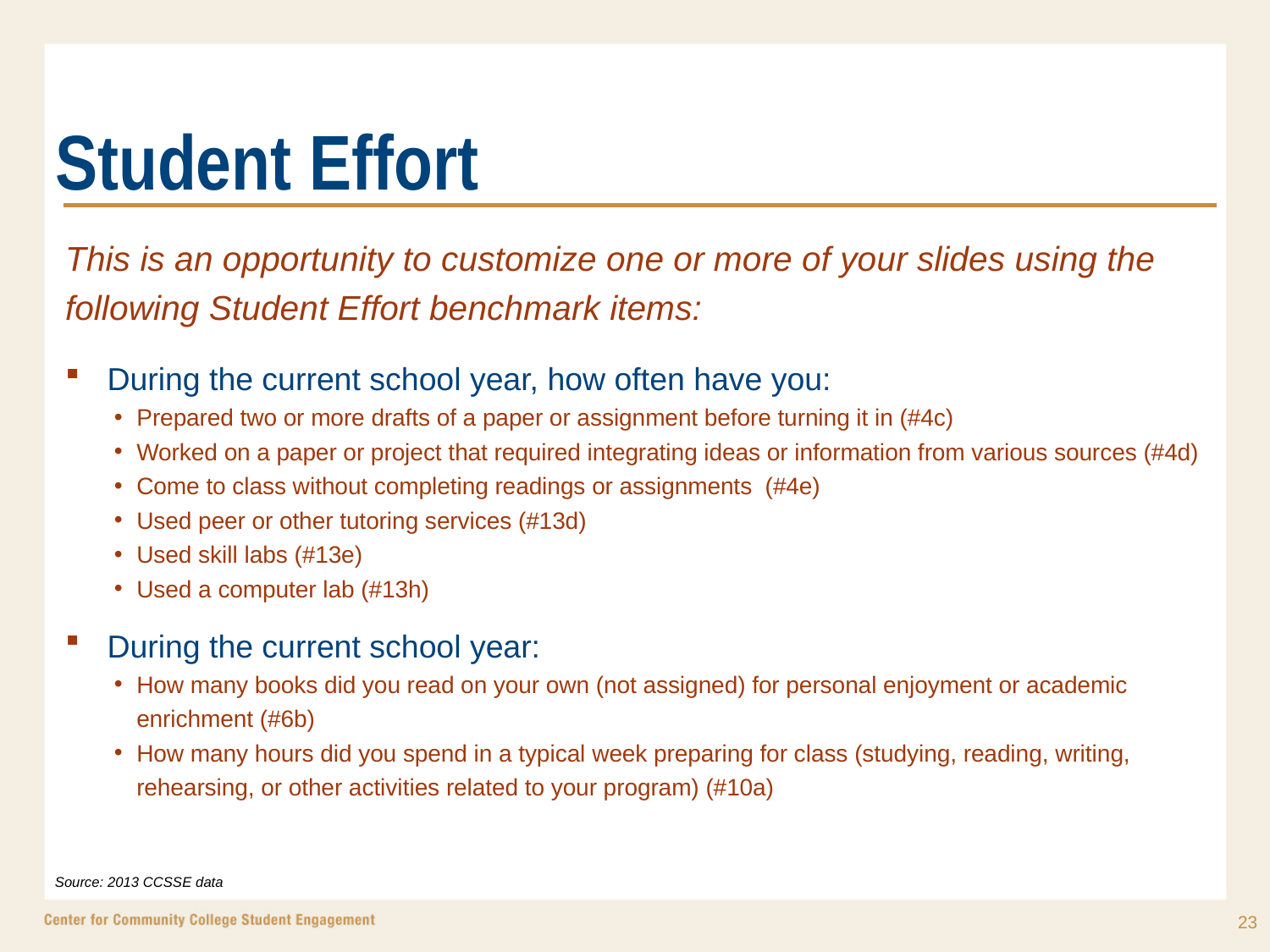

# Student Effort
This is an opportunity to customize one or more of your slides using the following Student Effort benchmark items:
During the current school year, how often have you:
Prepared two or more drafts of a paper or assignment before turning it in (#4c)
Worked on a paper or project that required integrating ideas or information from various sources (#4d)
Come to class without completing readings or assignments  (#4e)
Used peer or other tutoring services (#13d)
Used skill labs (#13e)
Used a computer lab (#13h)
During the current school year:
How many books did you read on your own (not assigned) for personal enjoyment or academic enrichment (#6b)
How many hours did you spend in a typical week preparing for class (studying, reading, writing, rehearsing, or other activities related to your program) (#10a)

Source: 2013 CCSSE data
23